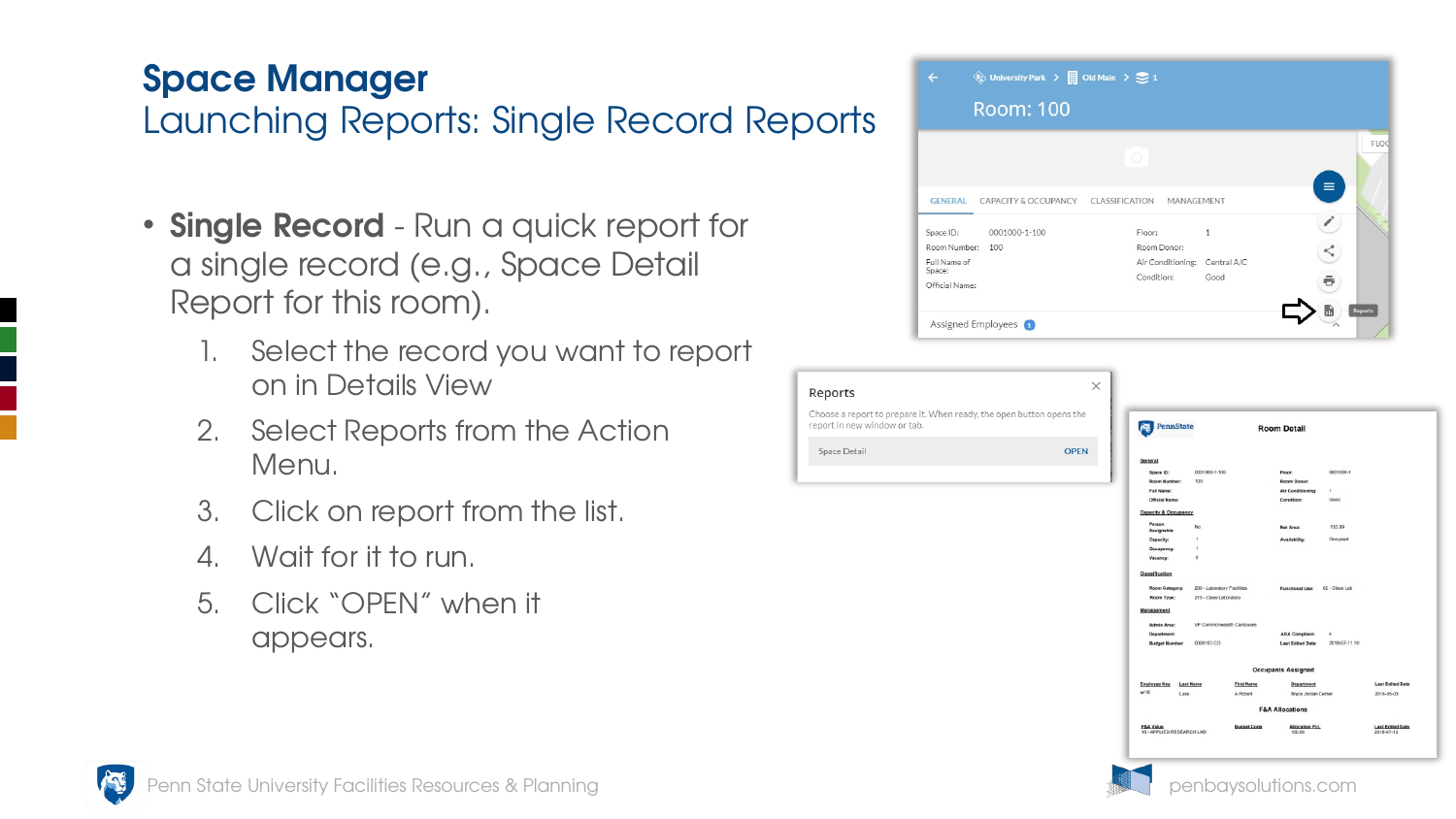

# Space Manager
Launching Reports: Single Record Reports

Single Record - Run a quick report for a single record (e.g., Space Detail Report for this room).
Select the record you want to report on in Details View
Select Reports from the Action Menu.
Click on report from the list.
Wait for it to run.
Click “OPEN” when it appears.

Penn State University Facilities Resources & Planning
penbaysolutions.com